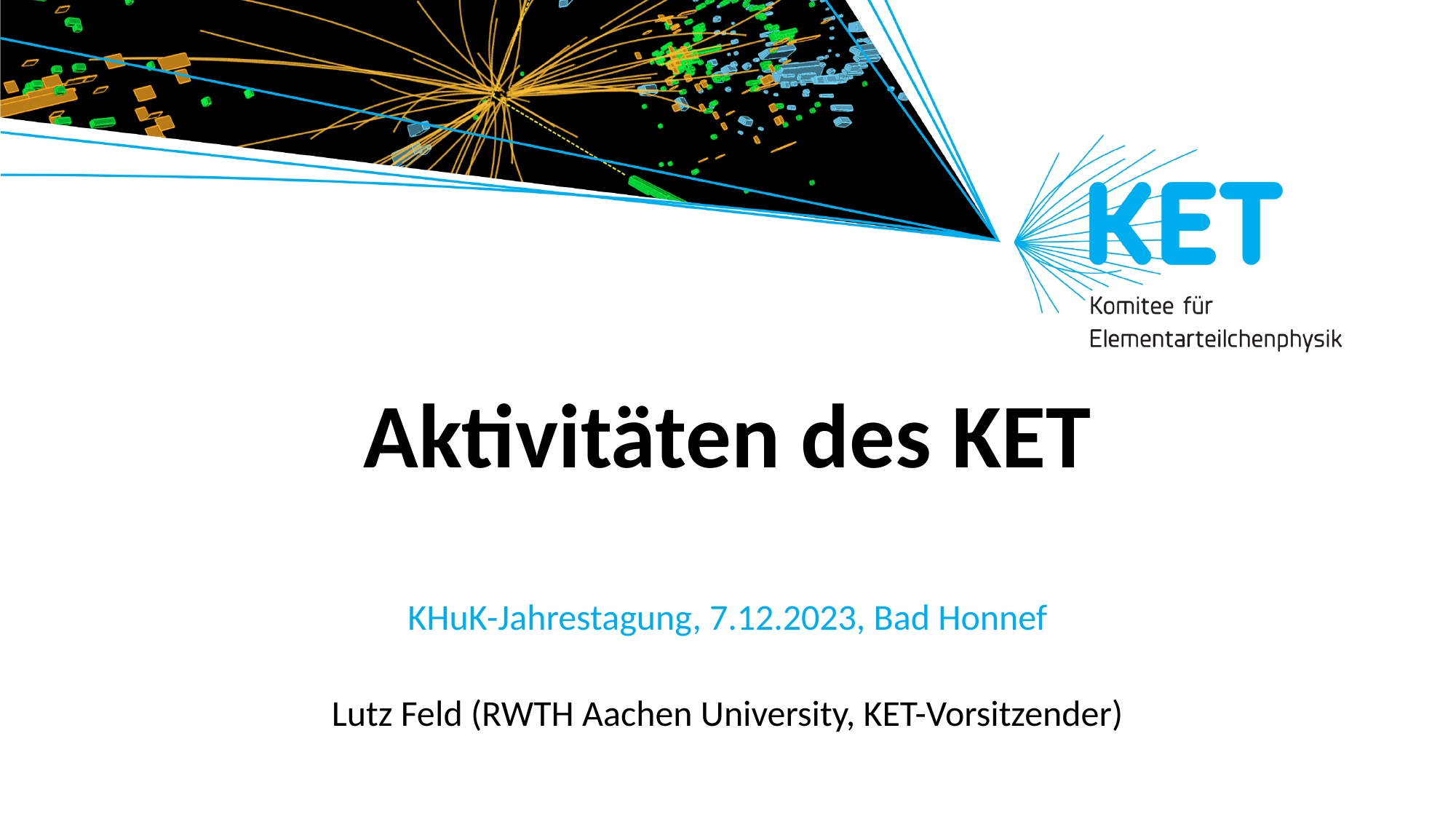

# Aktivitäten des KET
KHuK-Jahrestagung, 7.12.2023, Bad Honnef

Lutz Feld (RWTH Aachen University, KET-Vorsitzender)